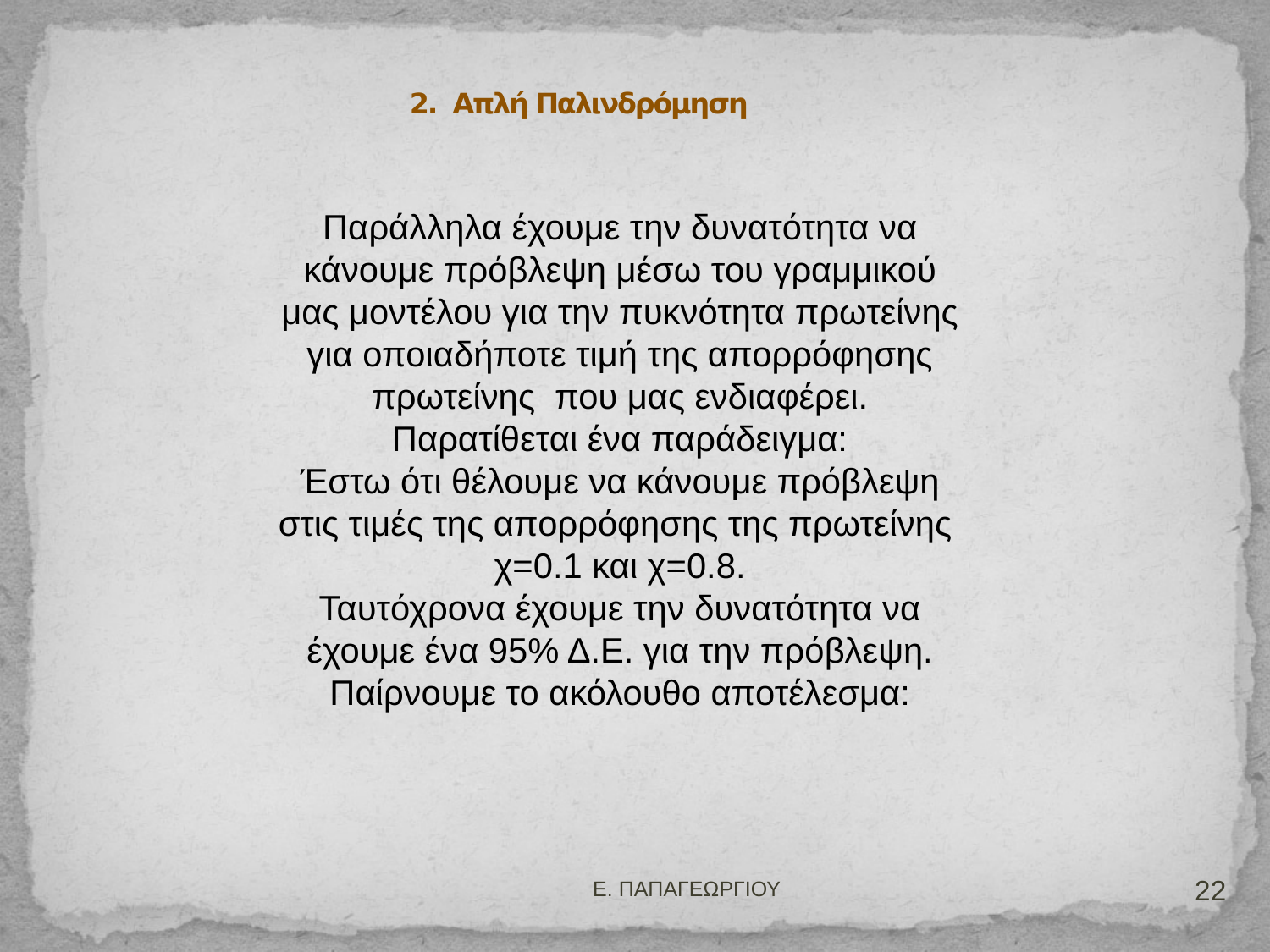

# 2.  Απλή Παλινδρόμηση

Παράλληλα έχουμε την δυνατότητα να κάνουμε πρόβλεψη μέσω του γραμμικού μας μοντέλου για την πυκνότητα πρωτείνης για οποιαδήποτε τιμή της απορρόφησης πρωτείνης  που μας ενδιαφέρει.
Παρατίθεται ένα παράδειγμα:
Έστω ότι θέλουμε να κάνουμε πρόβλεψη στις τιμές της απορρόφησης της πρωτείνης
χ=0.1 και χ=0.8.
Ταυτόχρονα έχουμε την δυνατότητα να έχουμε ένα 95% Δ.Ε. για την πρόβλεψη.
Παίρνουμε το ακόλουθο αποτέλεσμα:

22
Ε. ΠΑΠΑΓΕΩΡΓΙΟΥ